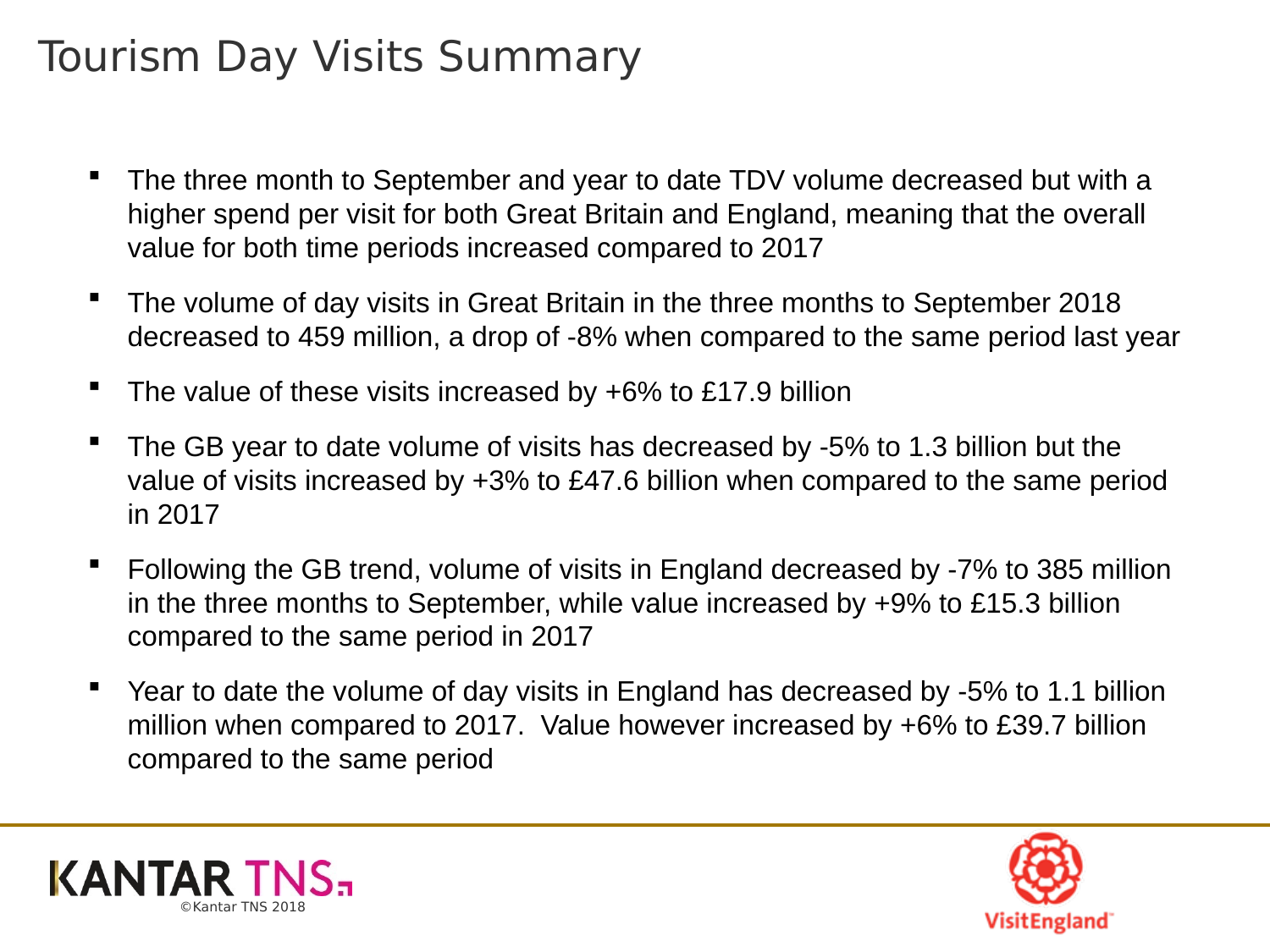

# Tourism Day Visits Summary
The three month to September and year to date TDV volume decreased but with a higher spend per visit for both Great Britain and England, meaning that the overall value for both time periods increased compared to 2017
The volume of day visits in Great Britain in the three months to September 2018 decreased to 459 million, a drop of -8% when compared to the same period last year
The value of these visits increased by +6% to £17.9 billion
The GB year to date volume of visits has decreased by -5% to 1.3 billion but the value of visits increased by +3% to £47.6 billion when compared to the same period in 2017
Following the GB trend, volume of visits in England decreased by -7% to 385 million in the three months to September, while value increased by +9% to £15.3 billion compared to the same period in 2017
Year to date the volume of day visits in England has decreased by -5% to 1.1 billion million when compared to 2017.  Value however increased by +6% to £39.7 billion compared to the same period